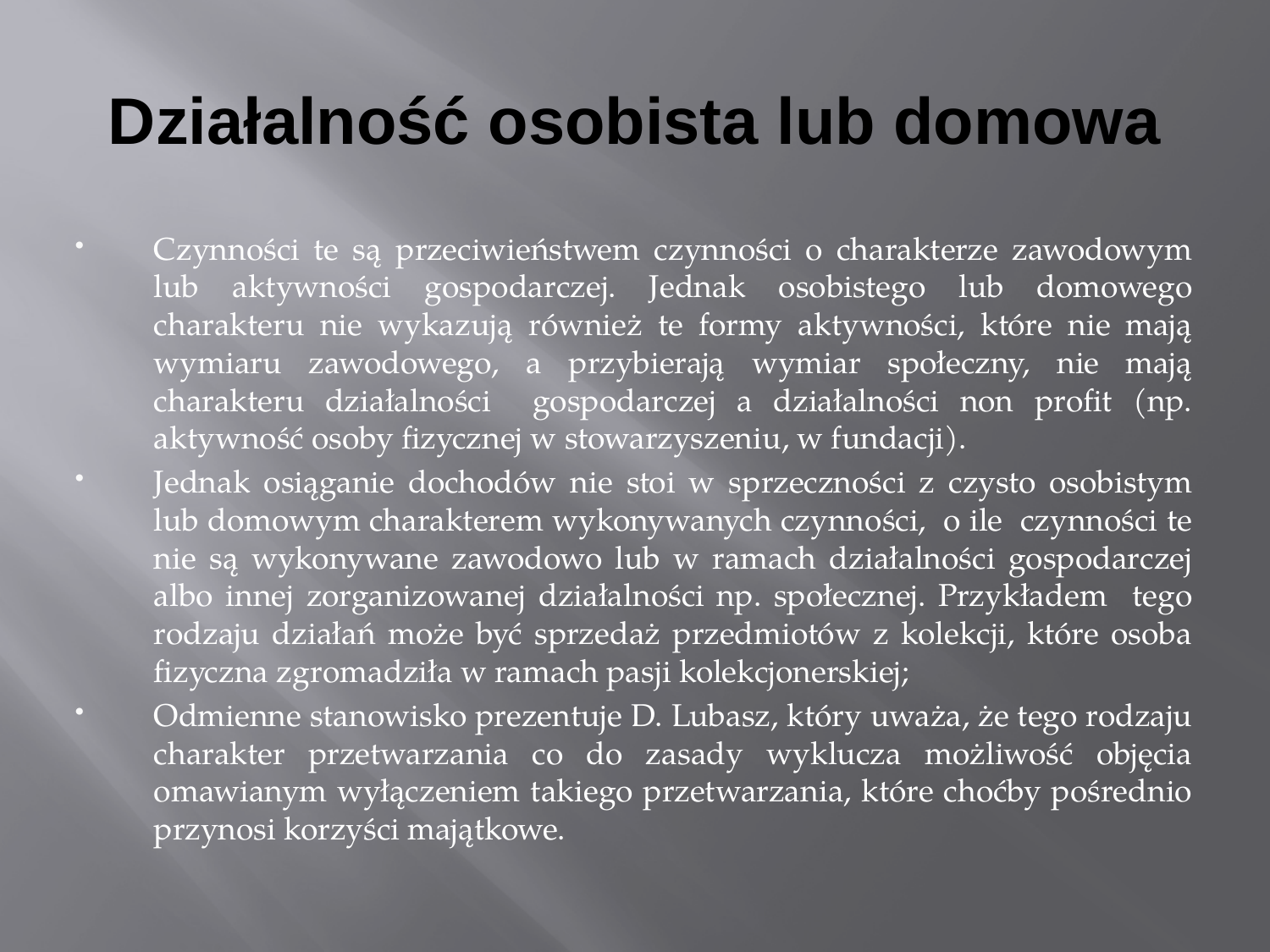

# Działalność osobista lub domowa
Czynności te są przeciwieństwem czynności o charakterze zawodowym lub aktywności gospodarczej. Jednak osobistego lub domowego charakteru nie wykazują również te formy aktywności, które nie mają wymiaru zawodowego, a przybierają wymiar społeczny, nie mają charakteru działalności  gospodarczej a działalności non profit (np. aktywność osoby fizycznej w stowarzyszeniu, w fundacji).
Jednak osiąganie dochodów nie stoi w sprzeczności z czysto osobistym lub domowym charakterem wykonywanych czynności,  o ile  czynności te nie są wykonywane zawodowo lub w ramach działalności gospodarczej albo innej zorganizowanej działalności np. społecznej. Przykładem  tego rodzaju działań może być sprzedaż przedmiotów z kolekcji, które osoba fizyczna zgromadziła w ramach pasji kolekcjonerskiej;
Odmienne stanowisko prezentuje D. Lubasz, który uważa, że tego rodzaju charakter przetwarzania co do zasady wyklucza możliwość objęcia omawianym wyłączeniem takiego przetwarzania, które choćby pośrednio przynosi korzyści majątkowe.